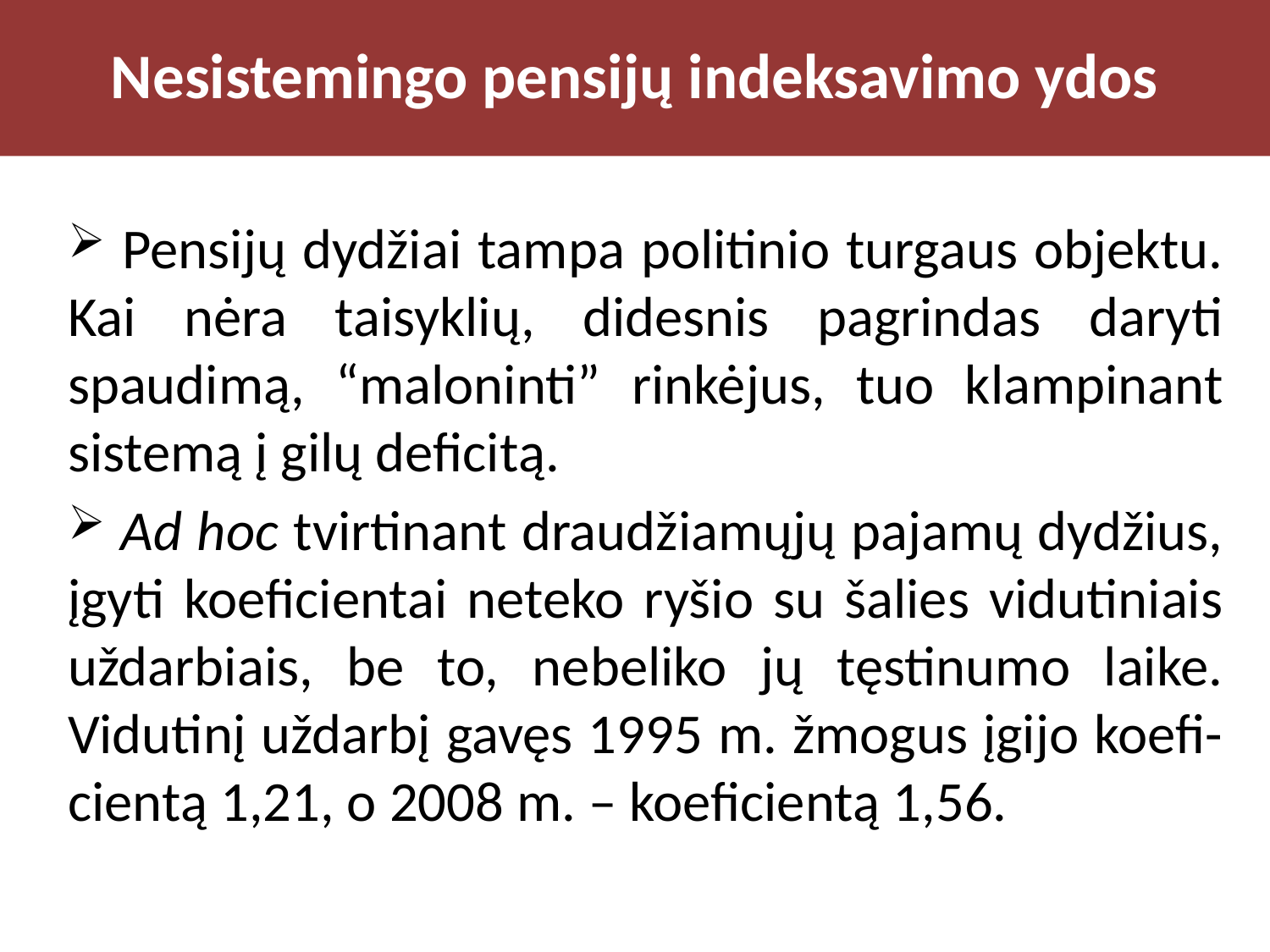

# Nesistemingo pensijų indeksavimo ydos
 Pensijų dydžiai tampa politinio turgaus objektu. Kai nėra taisyklių, didesnis pagrindas daryti spaudimą, “maloninti” rinkėjus, tuo klampinant sistemą į gilų deficitą.
 Ad hoc tvirtinant draudžiamųjų pajamų dydžius, įgyti koeficientai neteko ryšio su šalies vidutiniais uždarbiais, be to, nebeliko jų tęstinumo laike. Vidutinį uždarbį gavęs 1995 m. žmogus įgijo koefi-cientą 1,21, o 2008 m. – koeficientą 1,56.